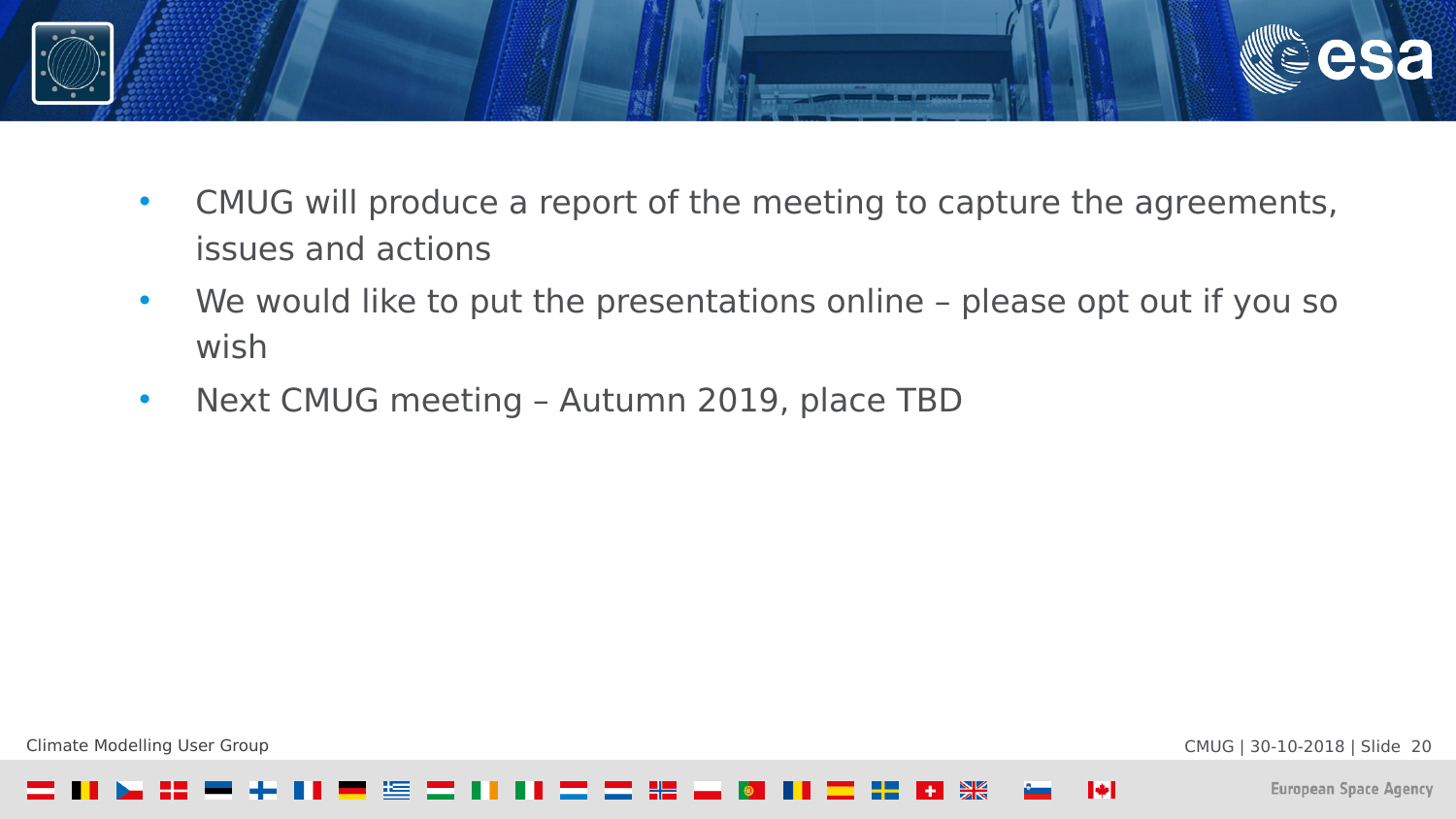

#
CMUG will produce a report of the meeting to capture the agreements, issues and actions
We would like to put the presentations online – please opt out if you so wish
Next CMUG meeting – Autumn 2019, place TBD